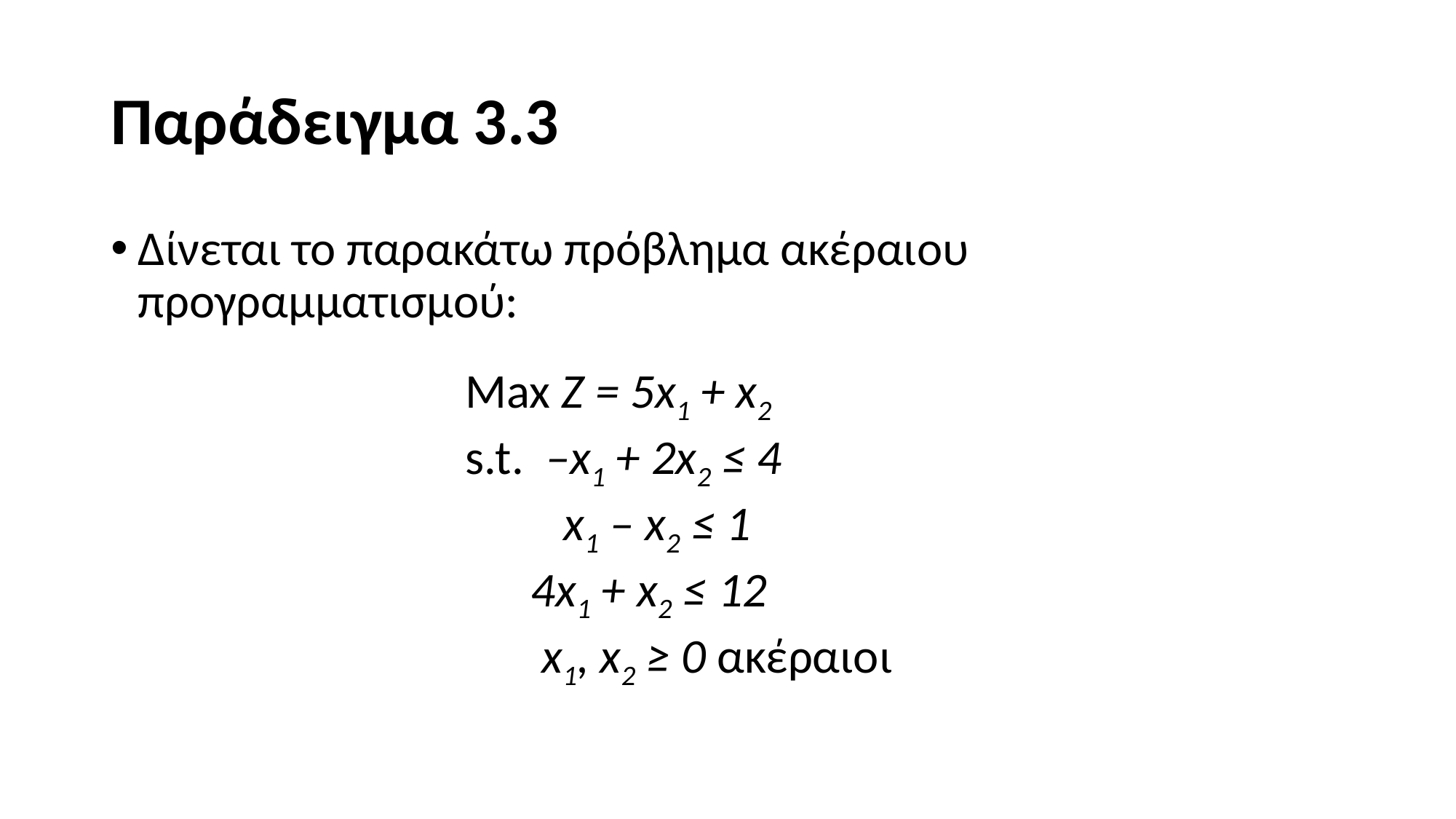

# Παράδειγμα 3.3
Δίνεται το παρακάτω πρόβλημα ακέραιου προγραμματισμού:

Max Z = 5x1 + x2
s.t.  –x1 + 2x2 ≤ 4
         x1 – x2 ≤ 1
      4x1 + x2 ≤ 12
       x1, x2 ≥ 0 ακέραιοι